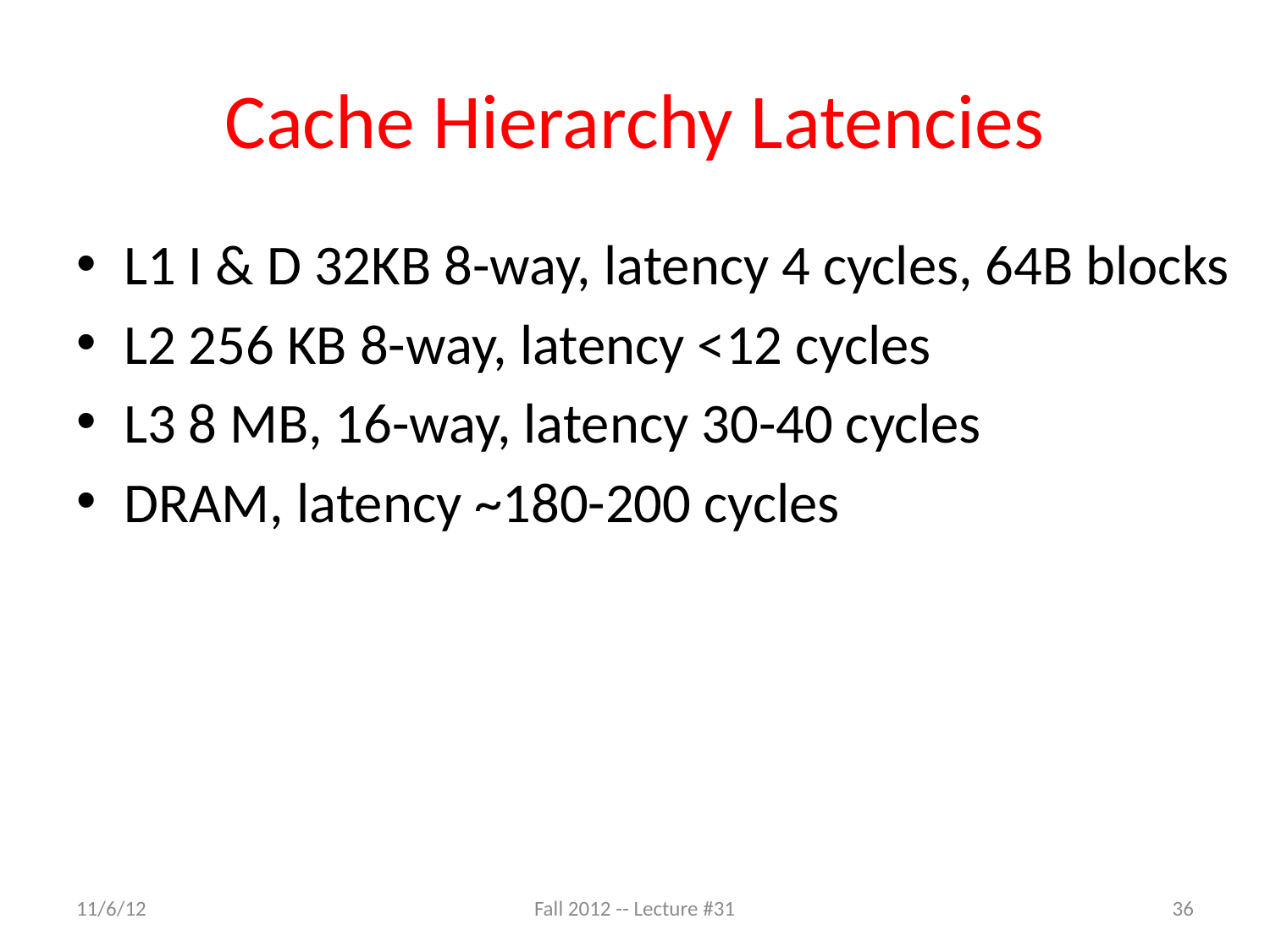

# Cache Hierarchy Latencies
L1 I & D 32KB 8-way, latency 4 cycles, 64B blocks
L2 256 KB 8-way, latency <12 cycles
L3 8 MB, 16-way, latency 30-40 cycles
DRAM, latency ~180-200 cycles
11/6/12
36
Fall 2012 -- Lecture #31